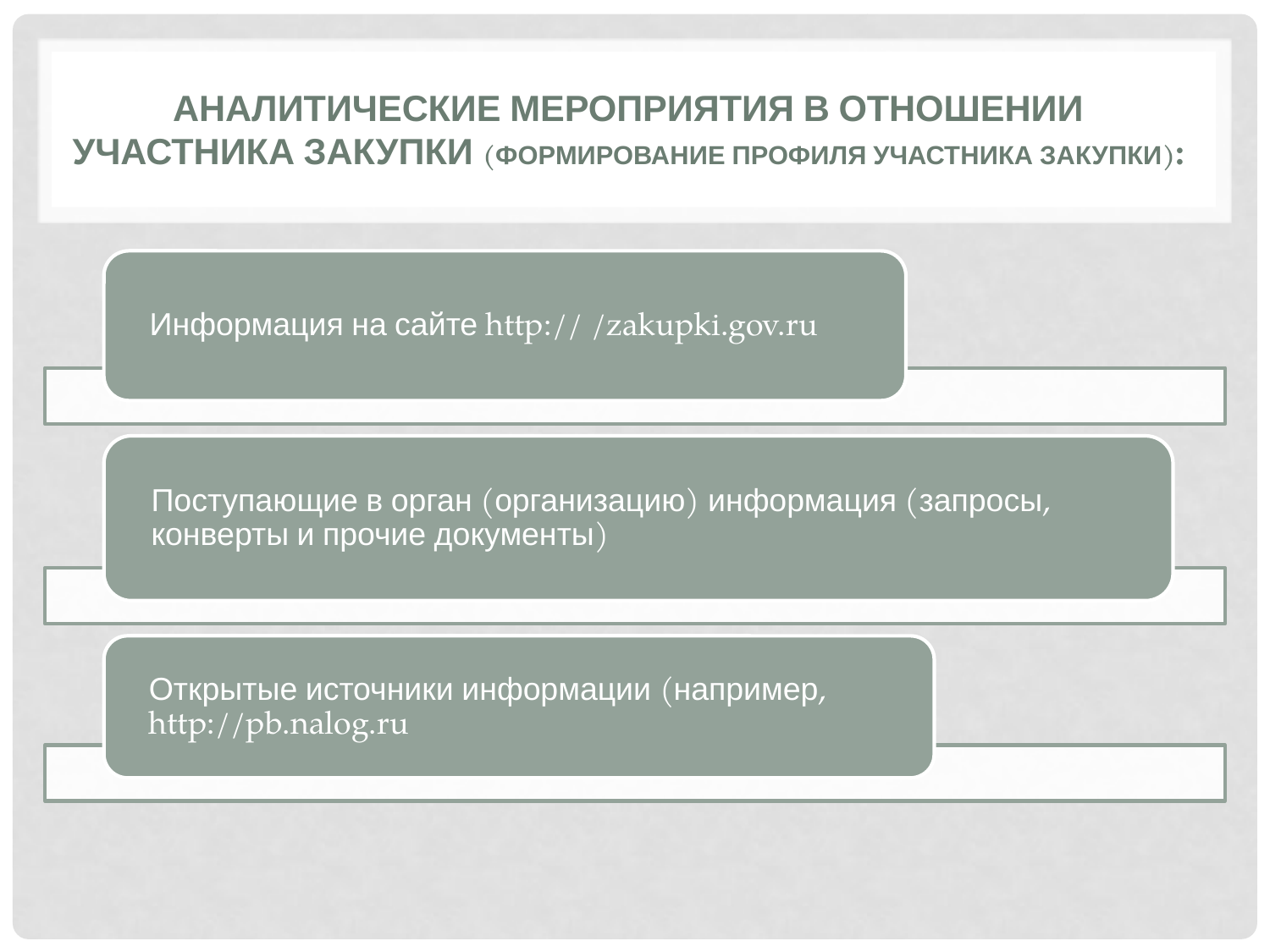

# Аналитические мероприятия в отношении участника закупки (формирование профиля участника закупки):
Информация на сайте http:// /zakupki.gov.ru
Поступающие в орган (организацию) информация (запросы, конверты и прочие документы)
Открытые источники информации (например, http://pb.nalog.ru